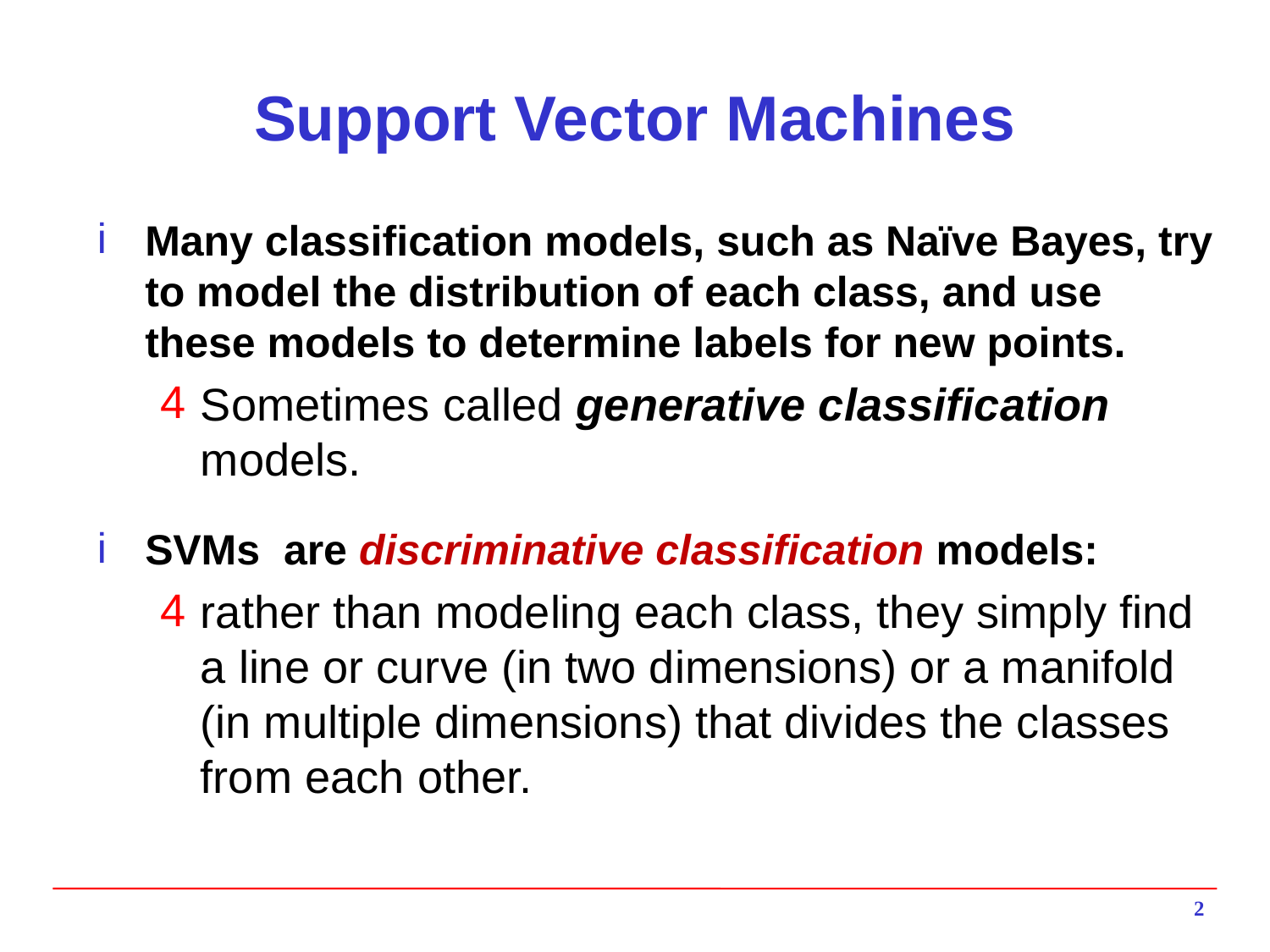

# Support Vector Machines
Many classification models, such as Naïve Bayes, try to model the distribution of each class, and use these models to determine labels for new points.
Sometimes called generative classification models.

SVMs  are discriminative classification models:
rather than modeling each class, they simply find a line or curve (in two dimensions) or a manifold (in multiple dimensions) that divides the classes from each other.
2